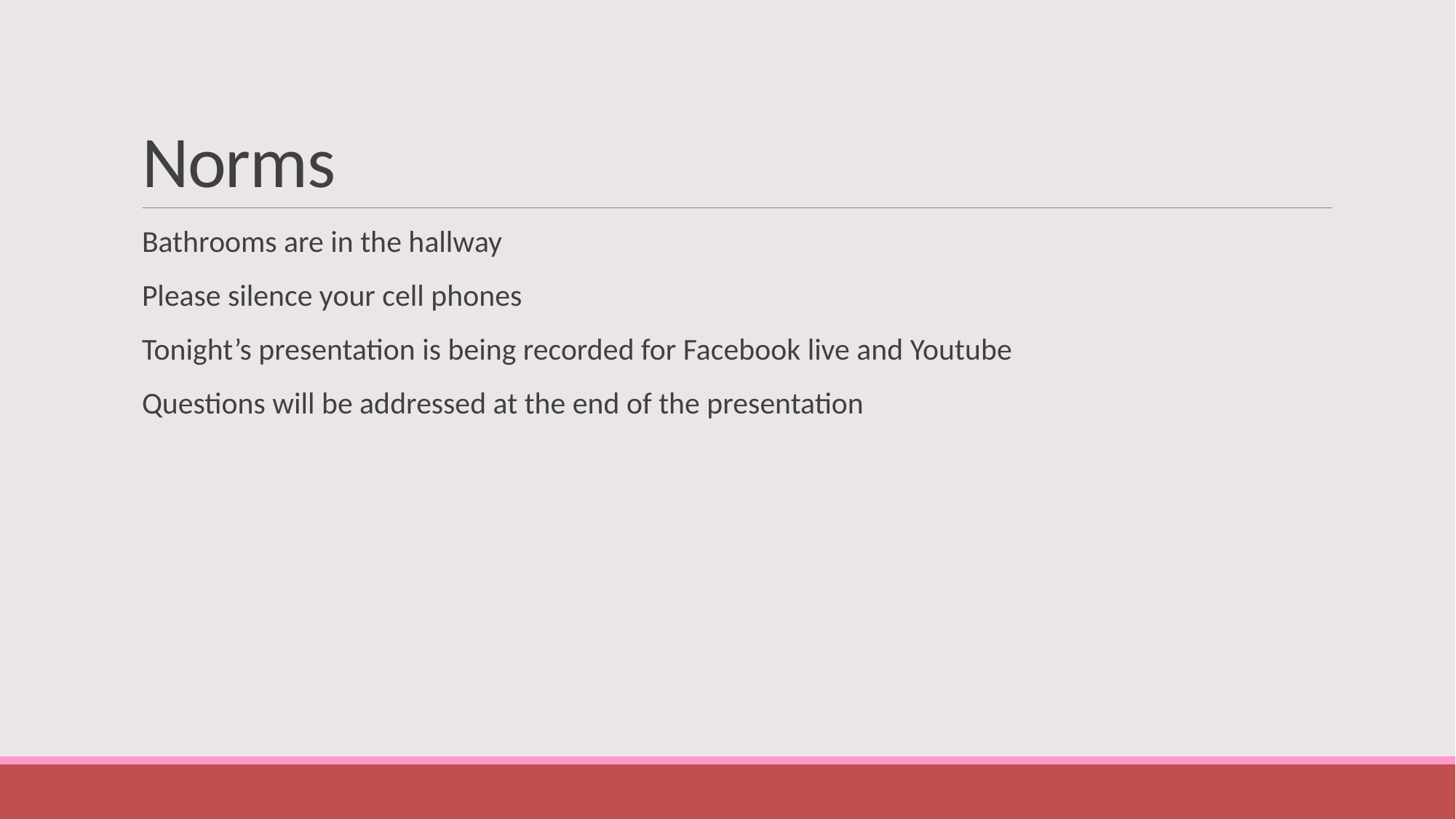

# Norms
Bathrooms are in the hallway
Please silence your cell phones
Tonight’s presentation is being recorded for Facebook live and Youtube
Questions will be addressed at the end of the presentation